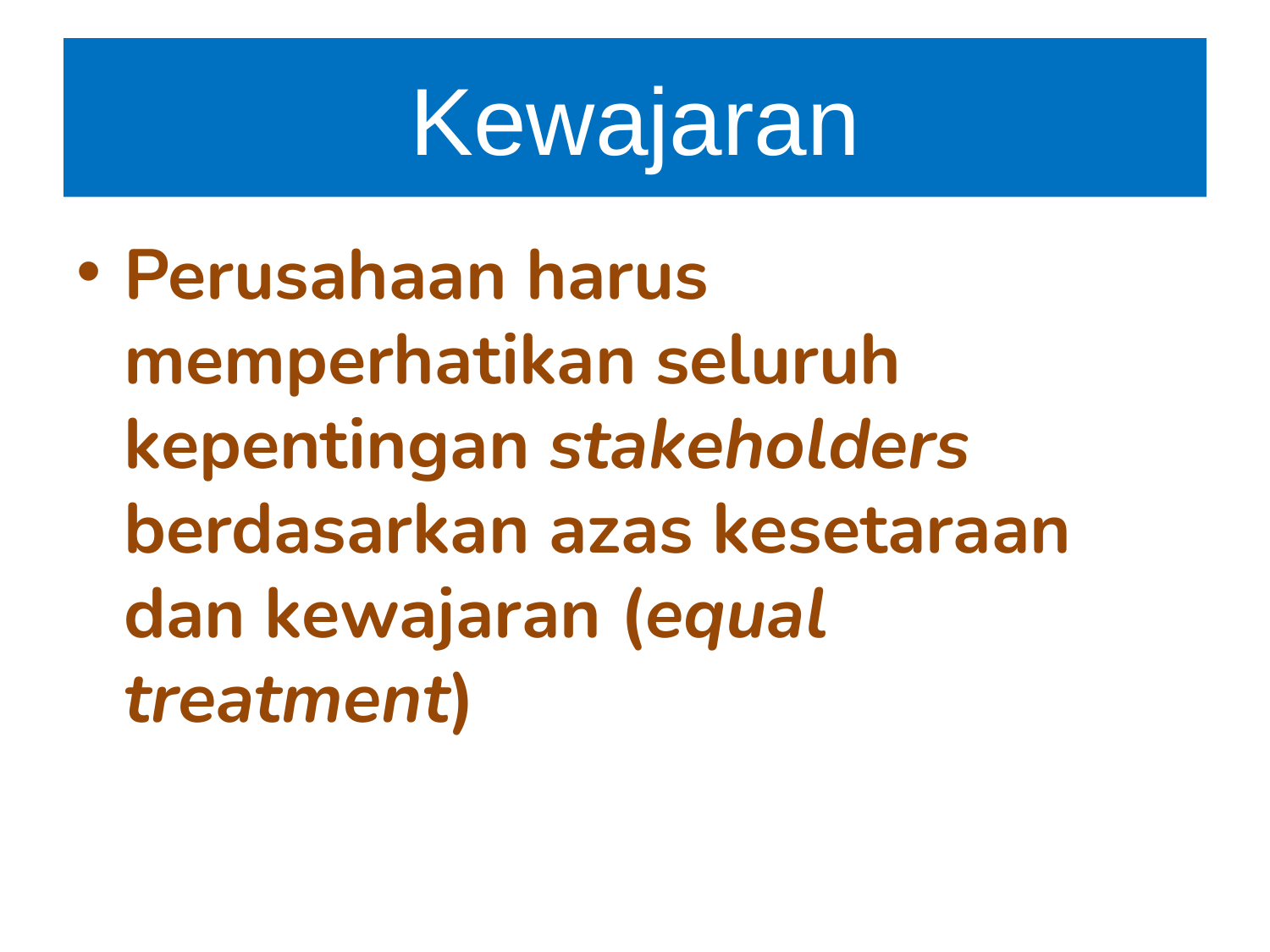

# Kewajaran
Perusahaan harus memperhatikan seluruh kepentingan stakeholders berdasarkan azas kesetaraan dan kewajaran (equal treatment)